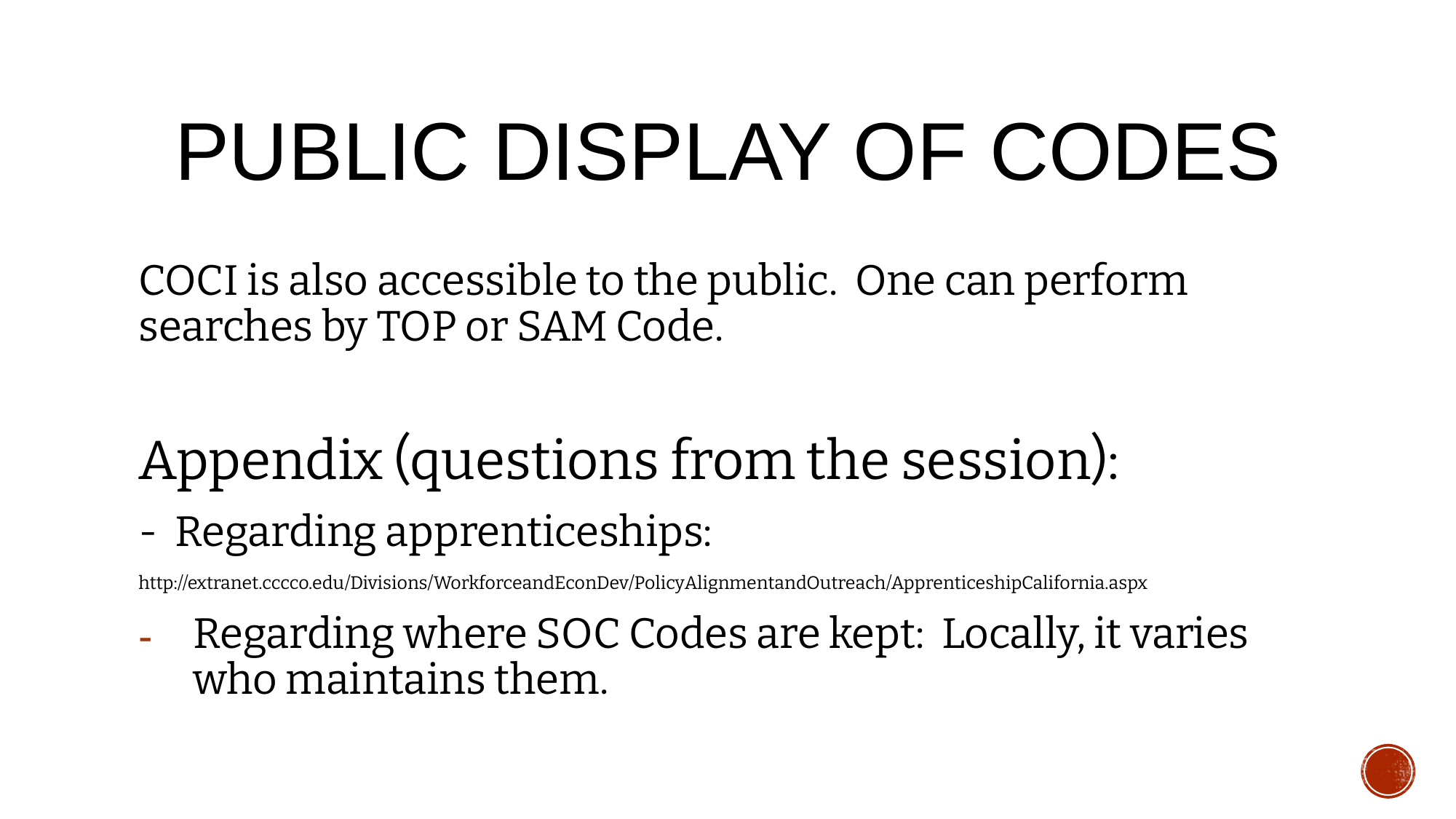

# PUBLIC DISPLAY OF CODES
COCI is also accessible to the public.  One can perform searches by TOP or SAM Code.

Appendix (questions from the session):
-  Regarding apprenticeships:
http://extranet.cccco.edu/Divisions/WorkforceandEconDev/PolicyAlignmentandOutreach/ApprenticeshipCalifornia.aspx
Regarding where SOC Codes are kept:  Locally, it varies who maintains them.